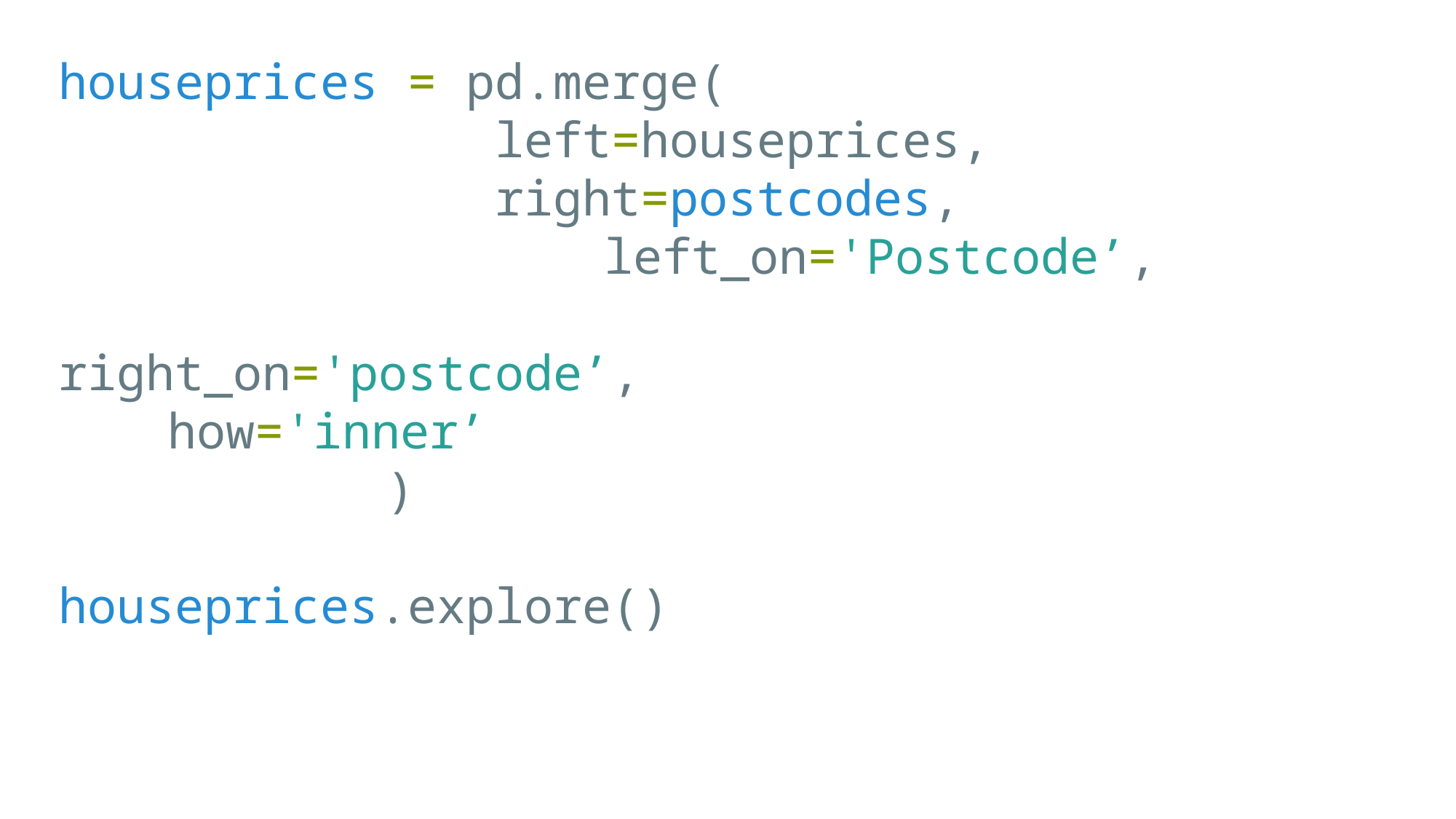

houseprices = pd.merge(
				left=houseprices, 							right=postcodes, 								left_on='Postcode’, 							right_on='postcode’, 							how='inner’
			)

houseprices.explore()